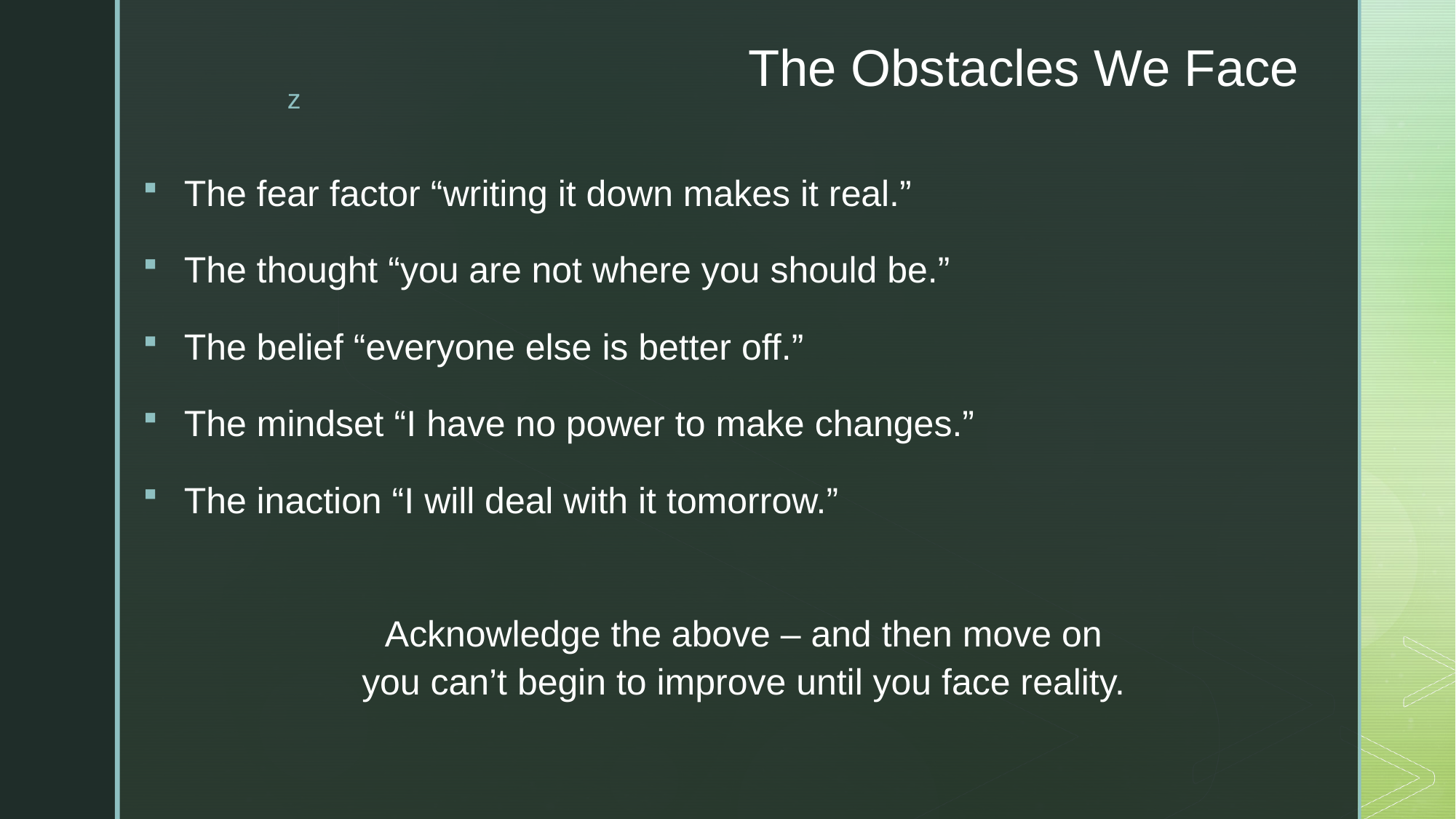

# The Obstacles We Face
The fear factor “writing it down makes it real.”
The thought “you are not where you should be.”
The belief “everyone else is better off.”
The mindset “I have no power to make changes.”
The inaction “I will deal with it tomorrow.”

Acknowledge the above – and then move on
you can’t begin to improve until you face reality.